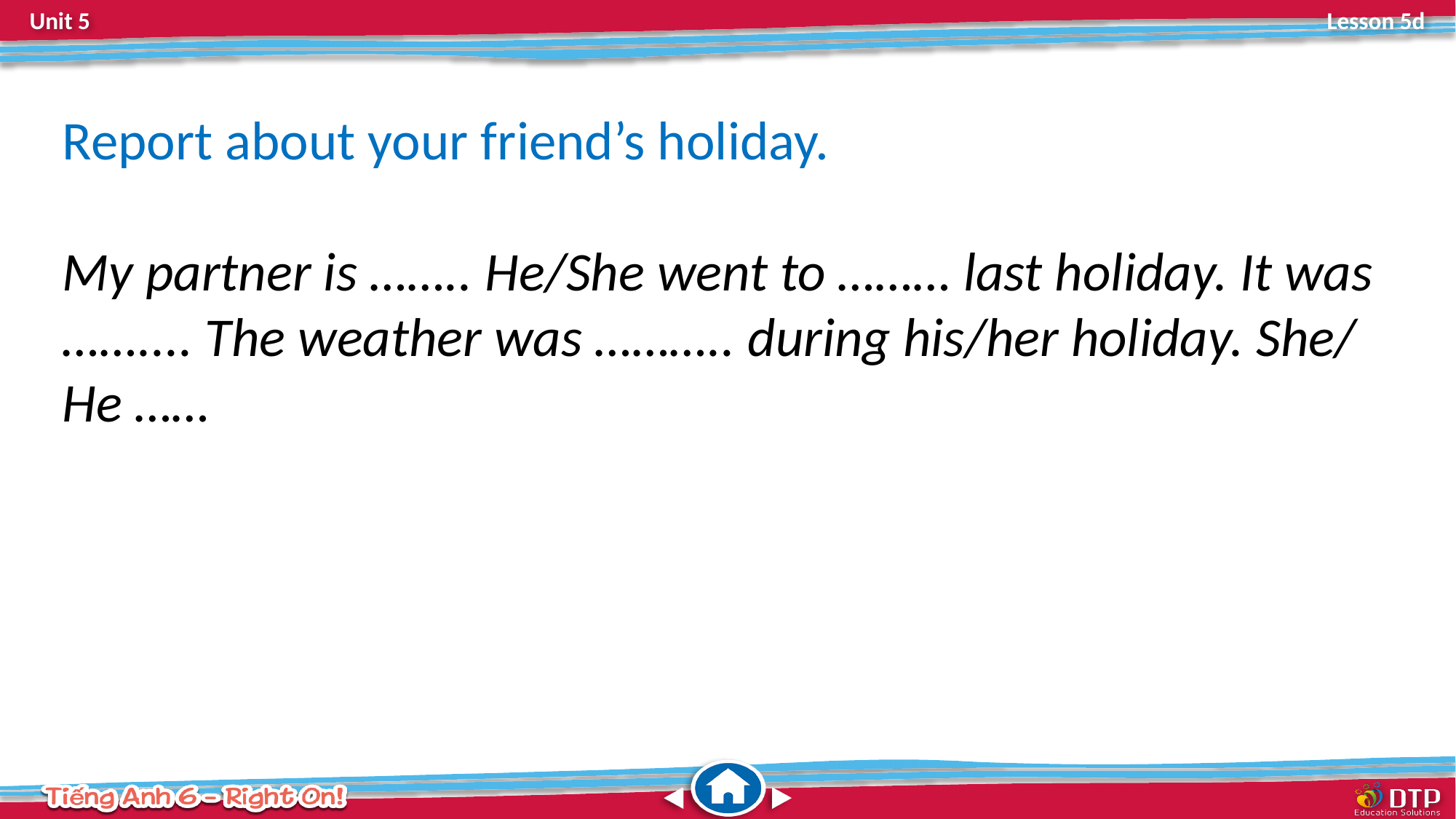

Report about your friend’s holiday.

My partner is …….. He/She went to ……… last holiday. It was …….... The weather was ……….. during his/her holiday. She/ He ……